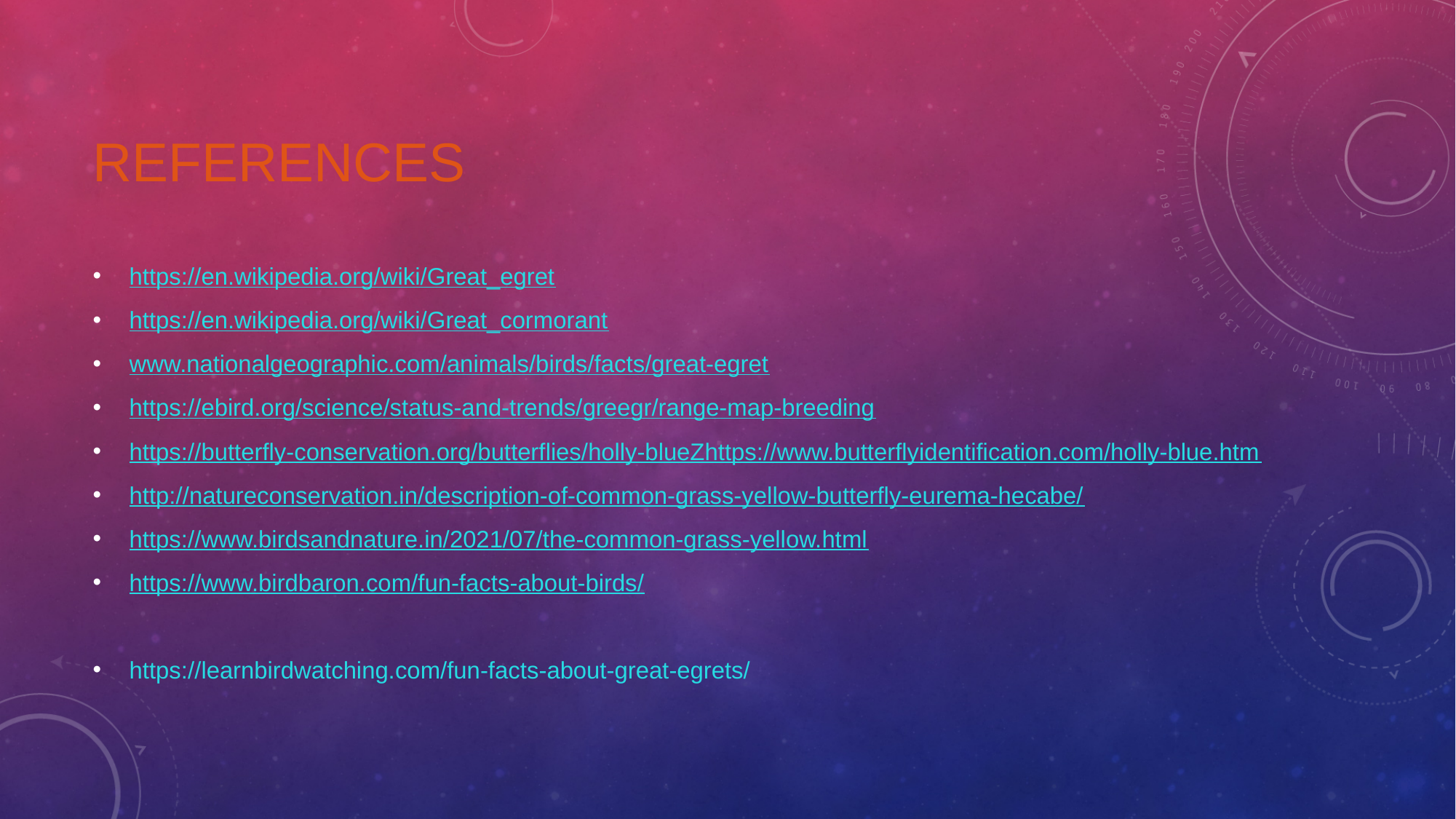

# REFERENCES
https://en.wikipedia.org/wiki/Great_egret
https://en.wikipedia.org/wiki/Great_cormorant
www.nationalgeographic.com/animals/birds/facts/great-egret
https://ebird.org/science/status-and-trends/greegr/range-map-breeding
https://butterfly-conservation.org/butterflies/holly-blueZhttps://www.butterflyidentification.com/holly-blue.htm
http://natureconservation.in/description-of-common-grass-yellow-butterfly-eurema-hecabe/
https://www.birdsandnature.in/2021/07/the-common-grass-yellow.html
https://www.birdbaron.com/fun-facts-about-birds/

https://learnbirdwatching.com/fun-facts-about-great-egrets/